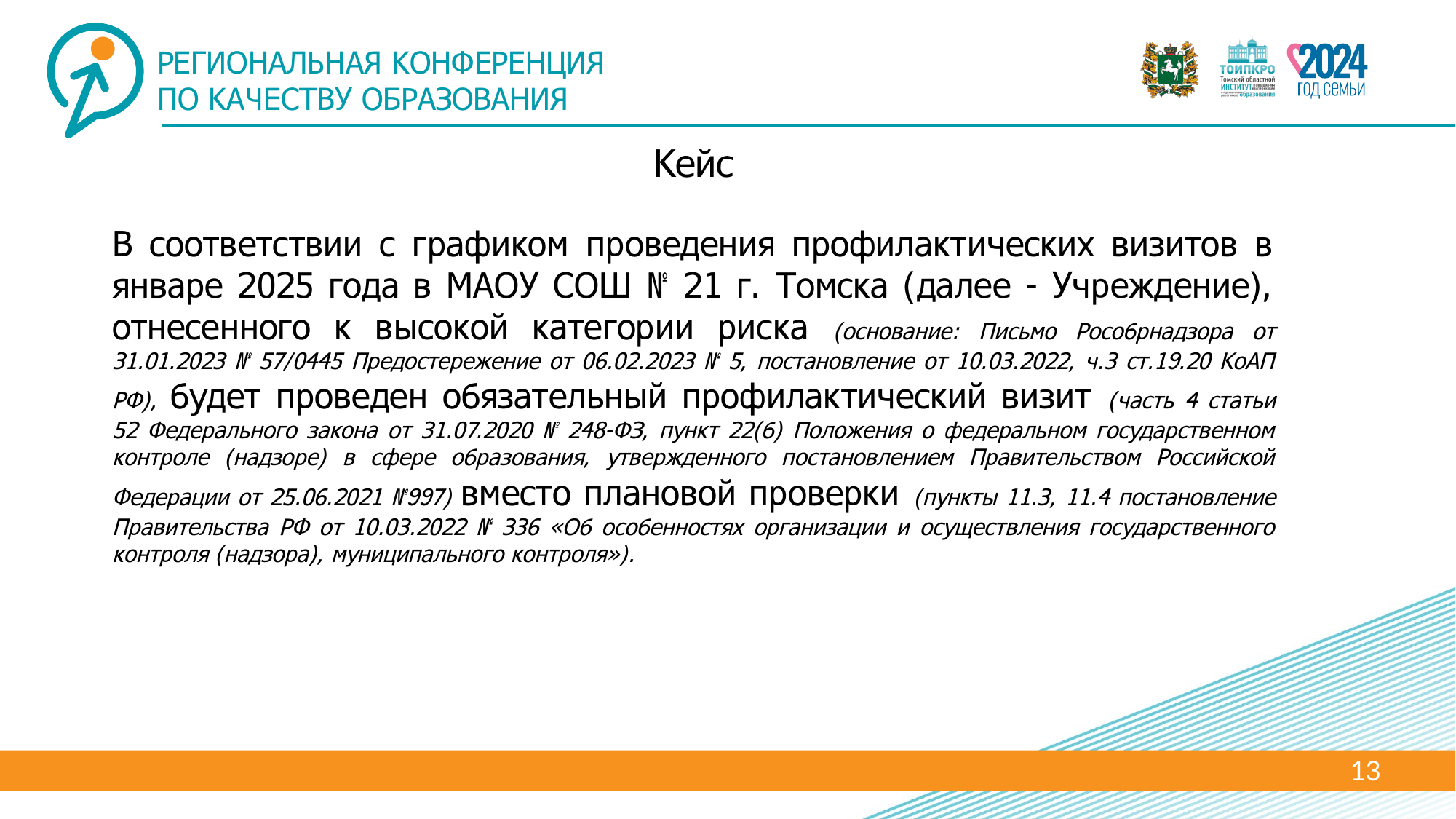

Кейс

В соответствии с графиком проведения профилактических визитов в январе 2025 года в МАОУ СОШ № 21 г. Томска (далее - Учреждение), отнесенного к высокой категории риска (основание: Письмо Рособрнадзора от 31.01.2023 № 57/0445 Предостережение от 06.02.2023 № 5, постановление от 10.03.2022, ч.3 ст.19.20 КоАП РФ), будет проведен обязательный профилактический визит (часть 4 статьи 52 Федерального закона от 31.07.2020 № 248-ФЗ, пункт 22(б) Положения о федеральном государственном контроле (надзоре) в сфере образования, утвержденного постановлением Правительством Российской Федерации от 25.06.2021 №997) вместо плановой проверки (пункты 11.3, 11.4 постановление Правительства РФ от 10.03.2022 № 336 «Об особенностях организации и осуществления государственного контроля (надзора), муниципального контроля»).